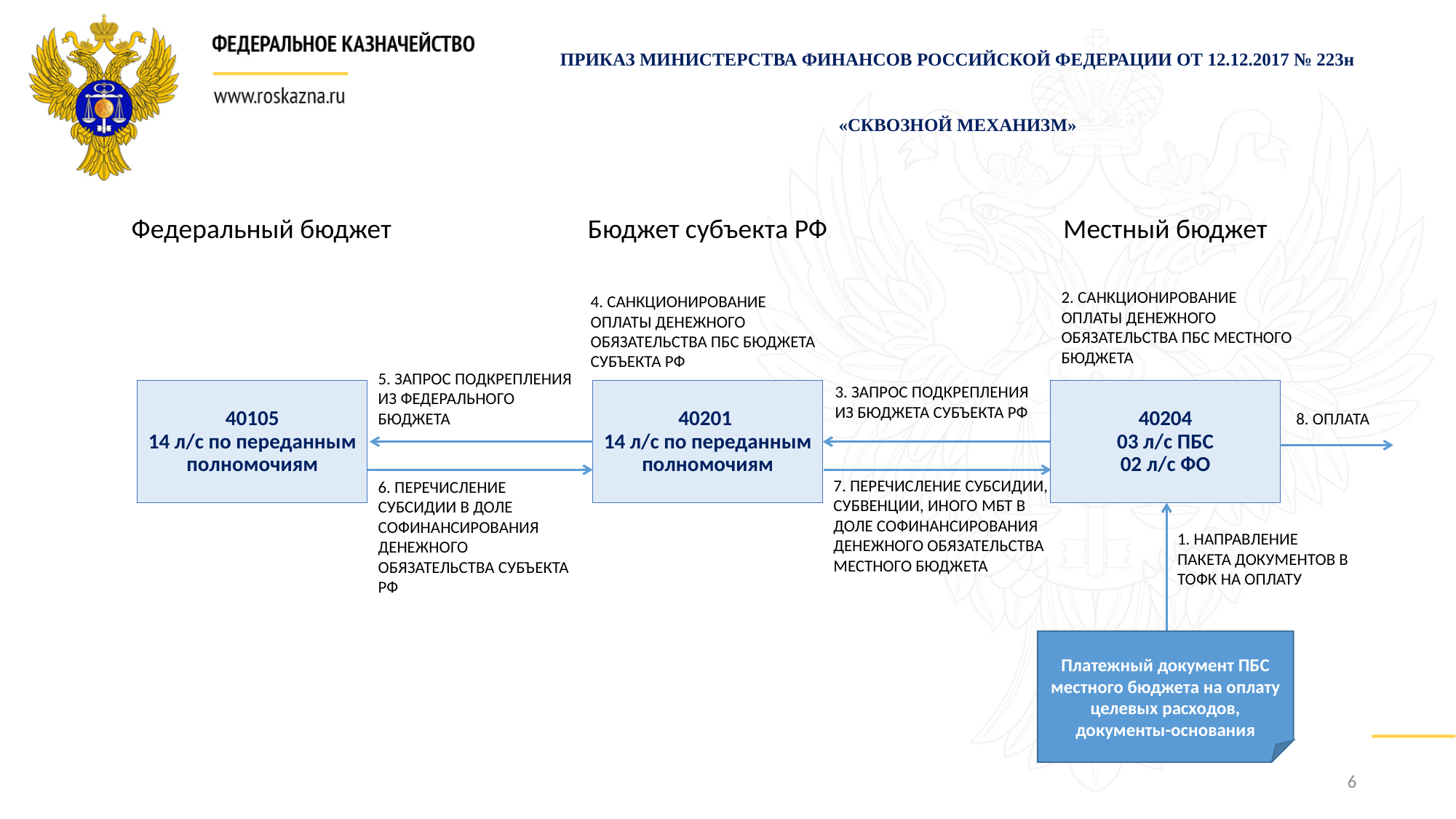

ПРИКАЗ МИНИСТЕРСТВА ФИНАНСОВ РОССИЙСКОЙ ФЕДЕРАЦИИ ОТ 12.12.2017 № 223н

«СКВОЗНОЙ МЕХАНИЗМ»
Федеральный бюджет
Бюджет субъекта РФ
Местный бюджет
2. САНКЦИОНИРОВАНИЕ ОПЛАТЫ ДЕНЕЖНОГО ОБЯЗАТЕЛЬСТВА ПБС МЕСТНОГО БЮДЖЕТА
4. САНКЦИОНИРОВАНИЕ ОПЛАТЫ ДЕНЕЖНОГО ОБЯЗАТЕЛЬСТВА ПБС БЮДЖЕТА СУБЪЕКТА РФ
5. ЗАПРОС ПОДКРЕПЛЕНИЯ ИЗ ФЕДЕРАЛЬНОГО БЮДЖЕТА
3. ЗАПРОС ПОДКРЕПЛЕНИЯ ИЗ БЮДЖЕТА СУБЪЕКТА РФ
40201
14 л/с по переданным полномочиям
40105
14 л/с по переданным полномочиям
40204
03 л/с ПБС
02 л/с ФО
8. ОПЛАТА
7. ПЕРЕЧИСЛЕНИЕ СУБСИДИИ, СУБВЕНЦИИ, ИНОГО МБТ В ДОЛЕ СОФИНАНСИРОВАНИЯ ДЕНЕЖНОГО ОБЯЗАТЕЛЬСТВА МЕСТНОГО БЮДЖЕТА
6. ПЕРЕЧИСЛЕНИЕ СУБСИДИИ В ДОЛЕ СОФИНАНСИРОВАНИЯ ДЕНЕЖНОГО ОБЯЗАТЕЛЬСТВА СУБЪЕКТА РФ
1. НАПРАВЛЕНИЕ ПАКЕТА ДОКУМЕНТОВ В ТОФК НА ОПЛАТУ

Платежный документ ПБС местного бюджета на оплату целевых расходов, документы-основания
6